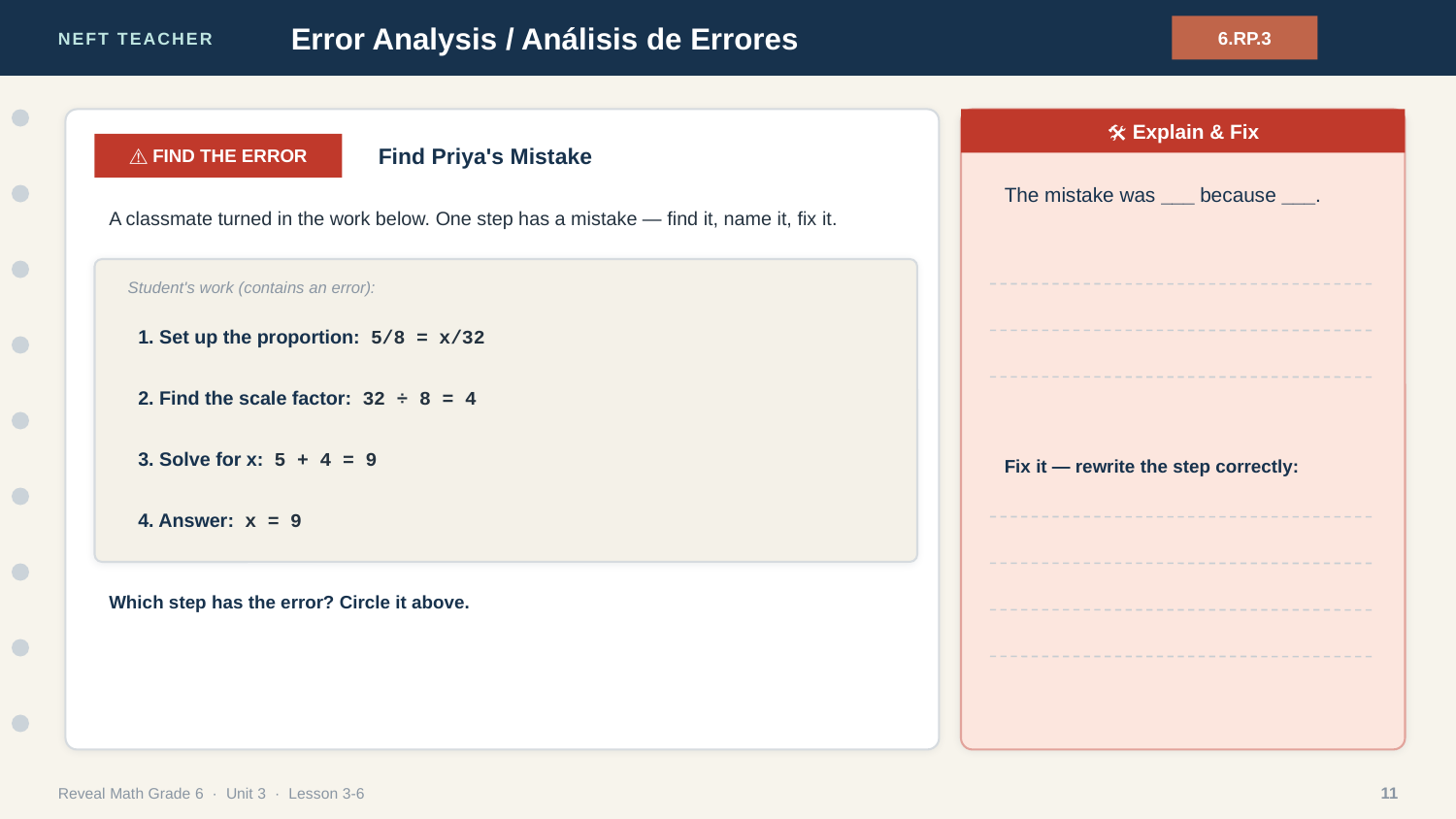

NEFT TEACHER
Error Analysis / Análisis de Errores
6.RP.3

🛠 Explain & Fix
⚠ FIND THE ERROR
Find Priya's Mistake
The mistake was ___ because ___.

A classmate turned in the work below. One step has a mistake — find it, name it, fix it.

Student's work (contains an error):

1. Set up the proportion:  5/8 = x/32

2. Find the scale factor:  32 ÷ 8 = 4

3. Solve for x:  5 + 4 = 9
Fix it — rewrite the step correctly:

4. Answer:  x = 9

Which step has the error? Circle it above.

Reveal Math Grade 6  ·  Unit 3  ·  Lesson 3-6
11